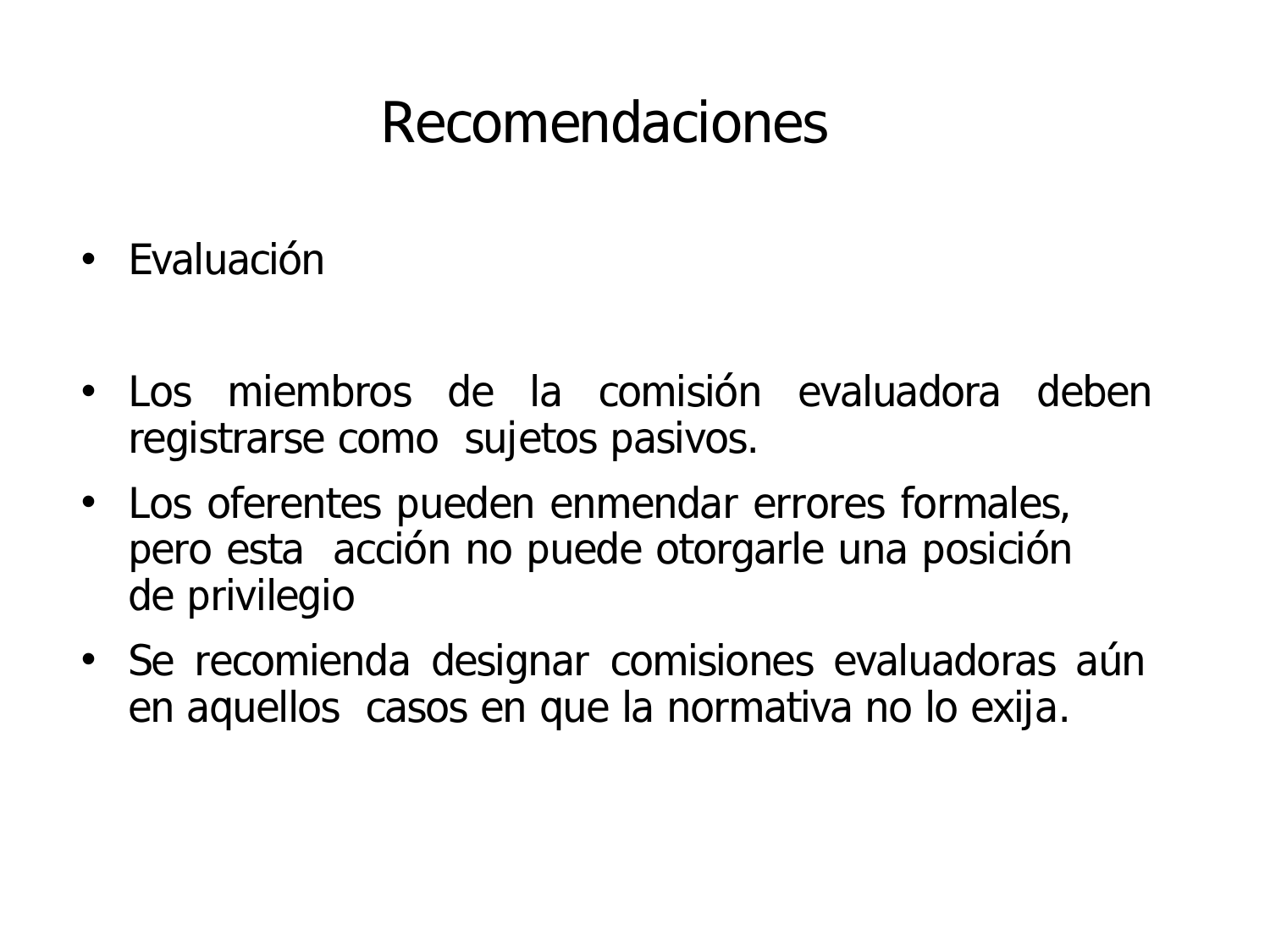

# Recomendaciones
Evaluación

Los miembros de la comisión evaluadora deben registrarse como  sujetos pasivos.
Los oferentes pueden enmendar errores formales, pero esta  acción no puede otorgarle una posición de privilegio
Se recomienda designar comisiones evaluadoras aún en aquellos  casos en que la normativa no lo exija.